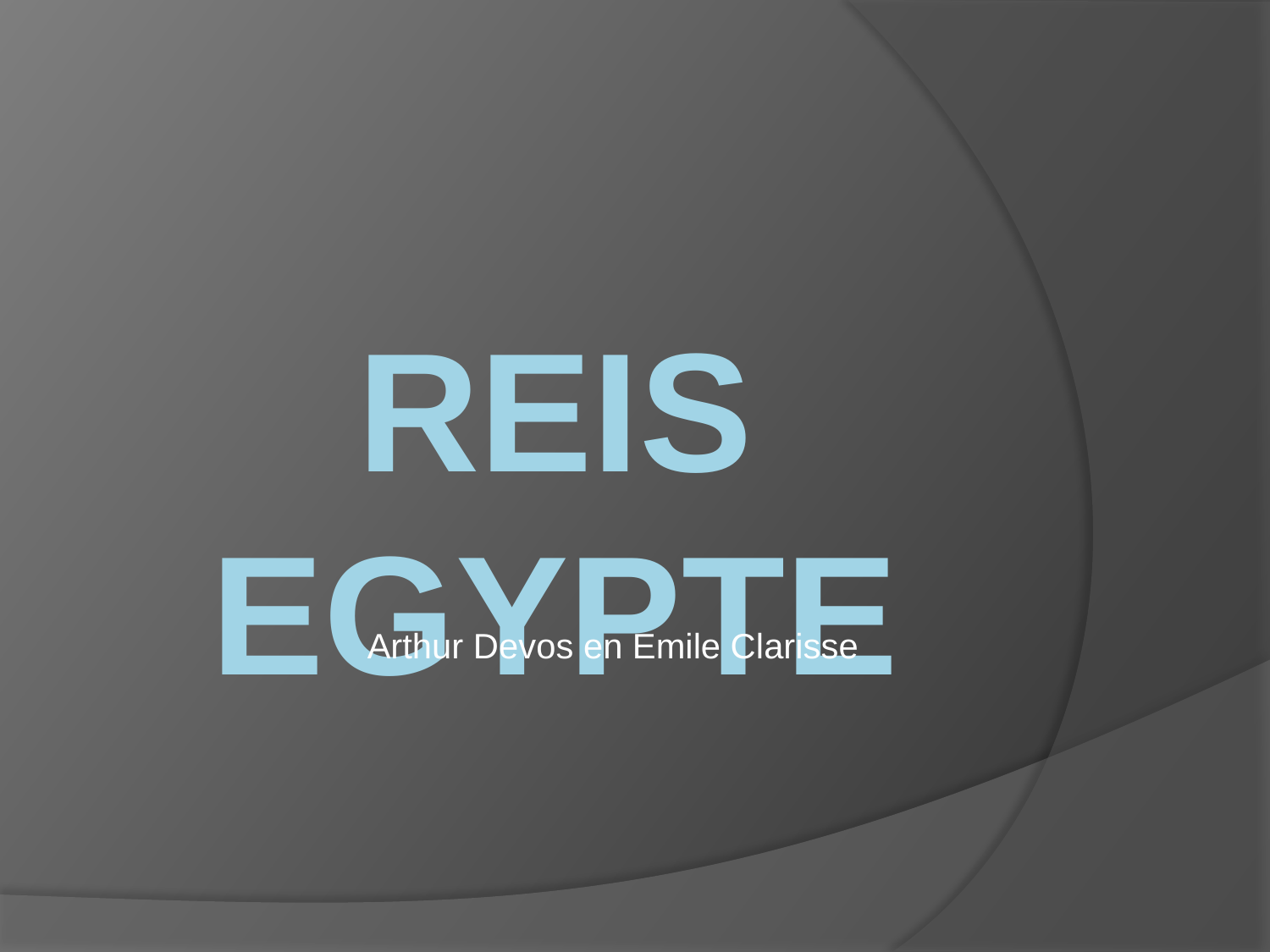

# Reis Egypte
Arthur Devos en Emile Clarisse